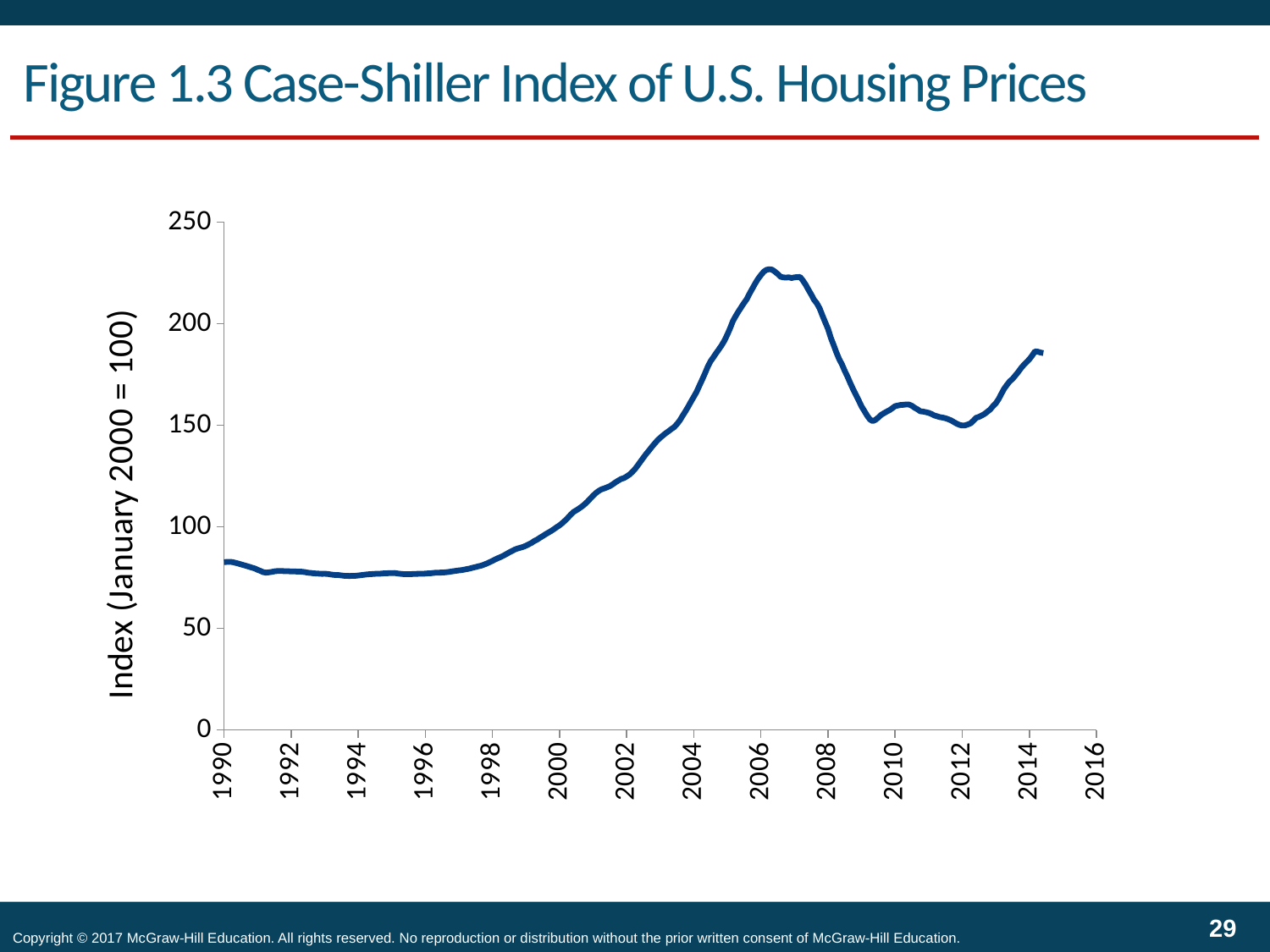

# Figure 1.3 Case-Shiller Index of U.S. Housing Prices

### Chart

| Category |  |
|---|---|